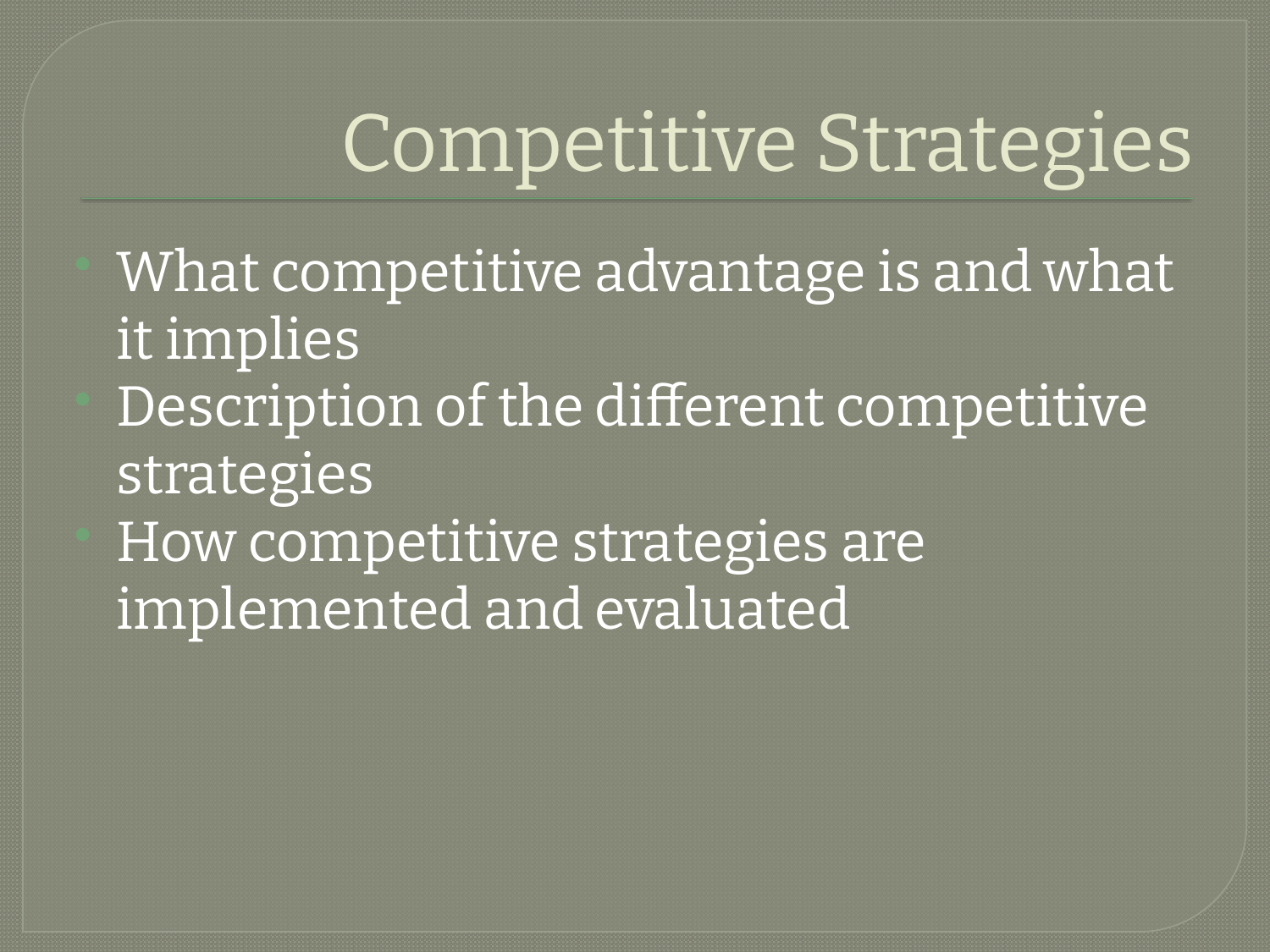

# Competitive Strategies
What competitive advantage is and what it implies
Description of the different competitive strategies
How competitive strategies are implemented and evaluated